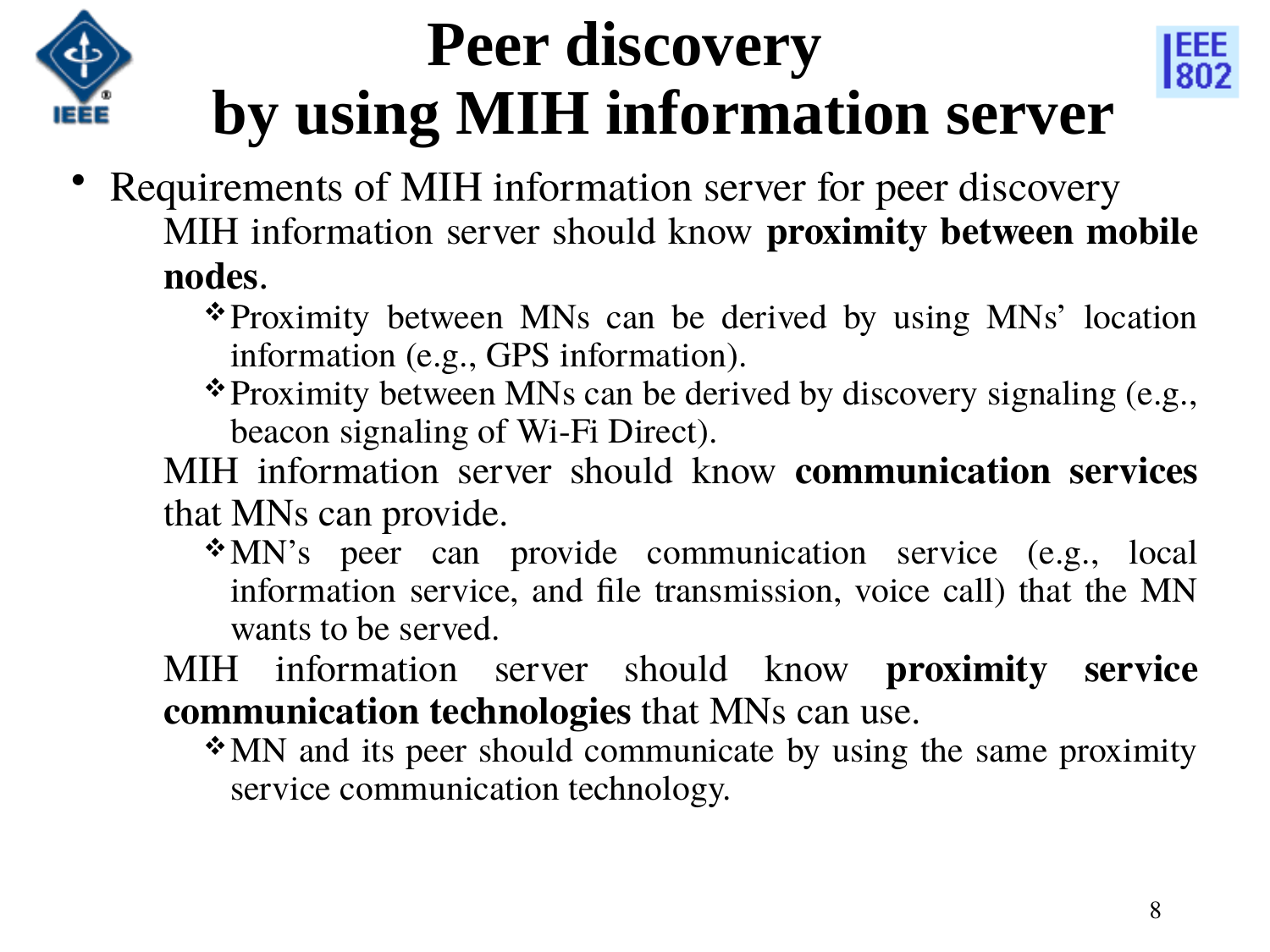

# Peer discovery by using MIH information server
Requirements of MIH information server for peer discovery
MIH information server should know proximity between mobile nodes.
Proximity between MNs can be derived by using MNs’ location information (e.g., GPS information).
Proximity between MNs can be derived by discovery signaling (e.g., beacon signaling of Wi-Fi Direct).
MIH information server should know communication services that MNs can provide.
MN’s peer can provide communication service (e.g., local information service, and file transmission, voice call) that the MN wants to be served.
MIH information server should know proximity service communication technologies that MNs can use.
MN and its peer should communicate by using the same proximity service communication technology.
8